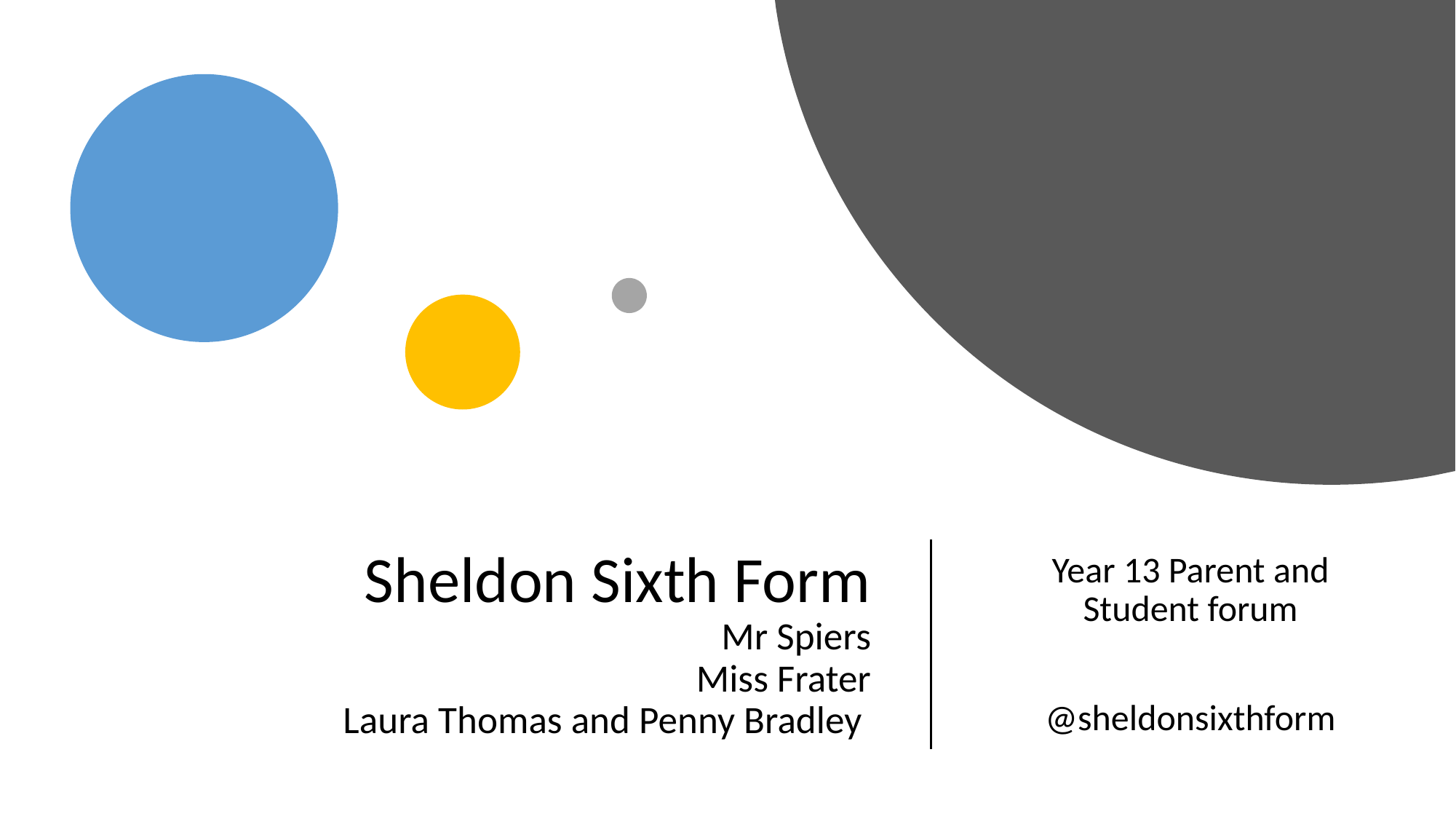

# Sheldon Sixth Form Mr Spiers Miss Frater Laura Thomas and Penny Bradley
Year 13 Parent and Student forum

@sheldonsixthform